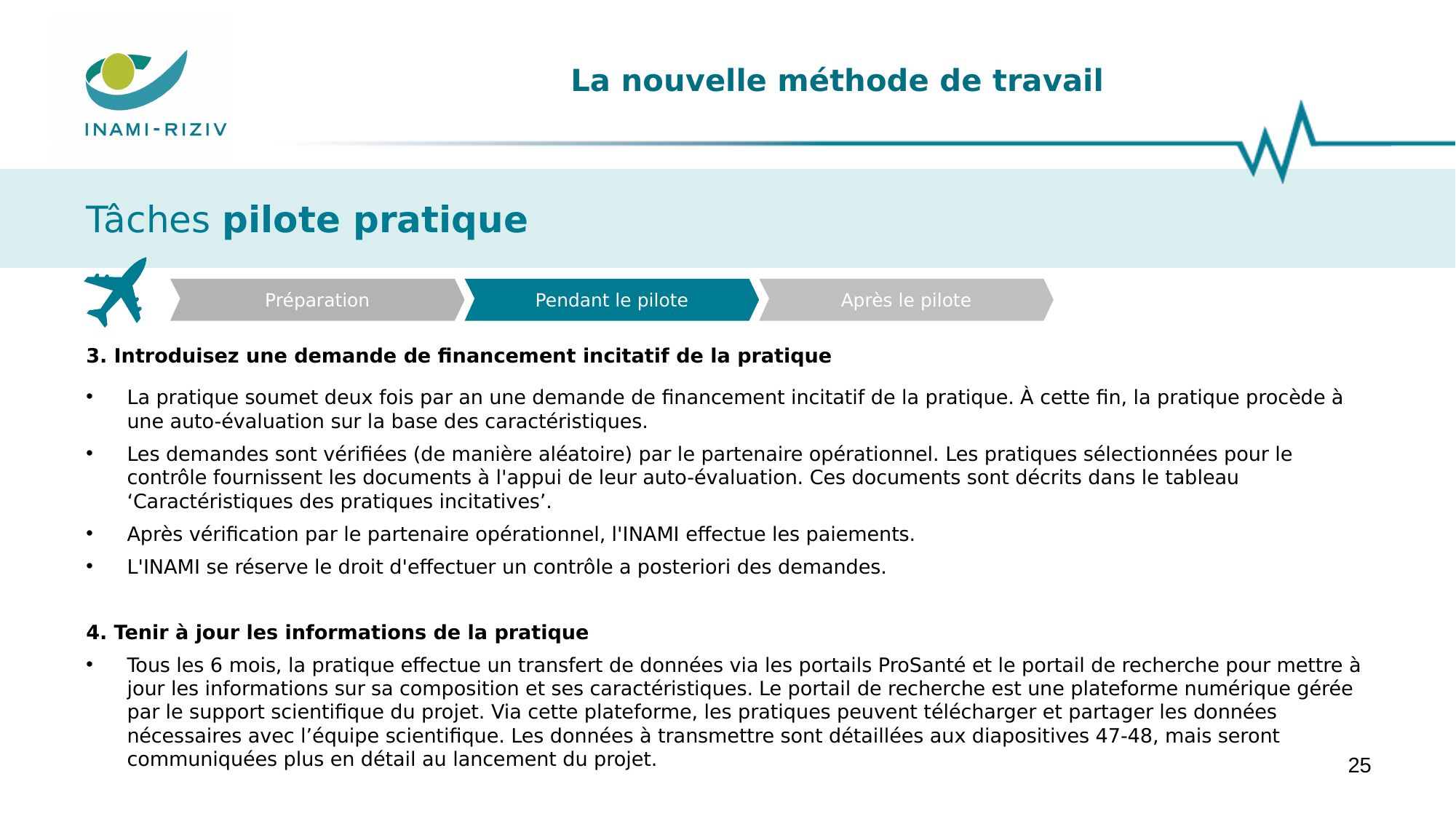

# La nouvelle méthode de travail
Tâches pilote pratique

Préparation
Pendant le pilote
Après le pilote
3. Introduisez une demande de financement incitatif de la pratique
La pratique soumet deux fois par an une demande de financement incitatif de la pratique. À cette fin, la pratique procède à une auto-évaluation sur la base des caractéristiques.
Les demandes sont vérifiées (de manière aléatoire) par le partenaire opérationnel. Les pratiques sélectionnées pour le contrôle fournissent les documents à l'appui de leur auto-évaluation. Ces documents sont décrits dans le tableau ‘Caractéristiques des pratiques incitatives’.
Après vérification par le partenaire opérationnel, l'INAMI effectue les paiements.
L'INAMI se réserve le droit d'effectuer un contrôle a posteriori des demandes.

4. Tenir à jour les informations de la pratique
Tous les 6 mois, la pratique effectue un transfert de données via les portails ProSanté et le portail de recherche pour mettre à jour les informations sur sa composition et ses caractéristiques. Le portail de recherche est une plateforme numérique gérée par le support scientifique du projet. Via cette plateforme, les pratiques peuvent télécharger et partager les données nécessaires avec l’équipe scientifique. Les données à transmettre sont détaillées aux diapositives 47-48, mais seront communiquées plus en détail au lancement du projet.

25